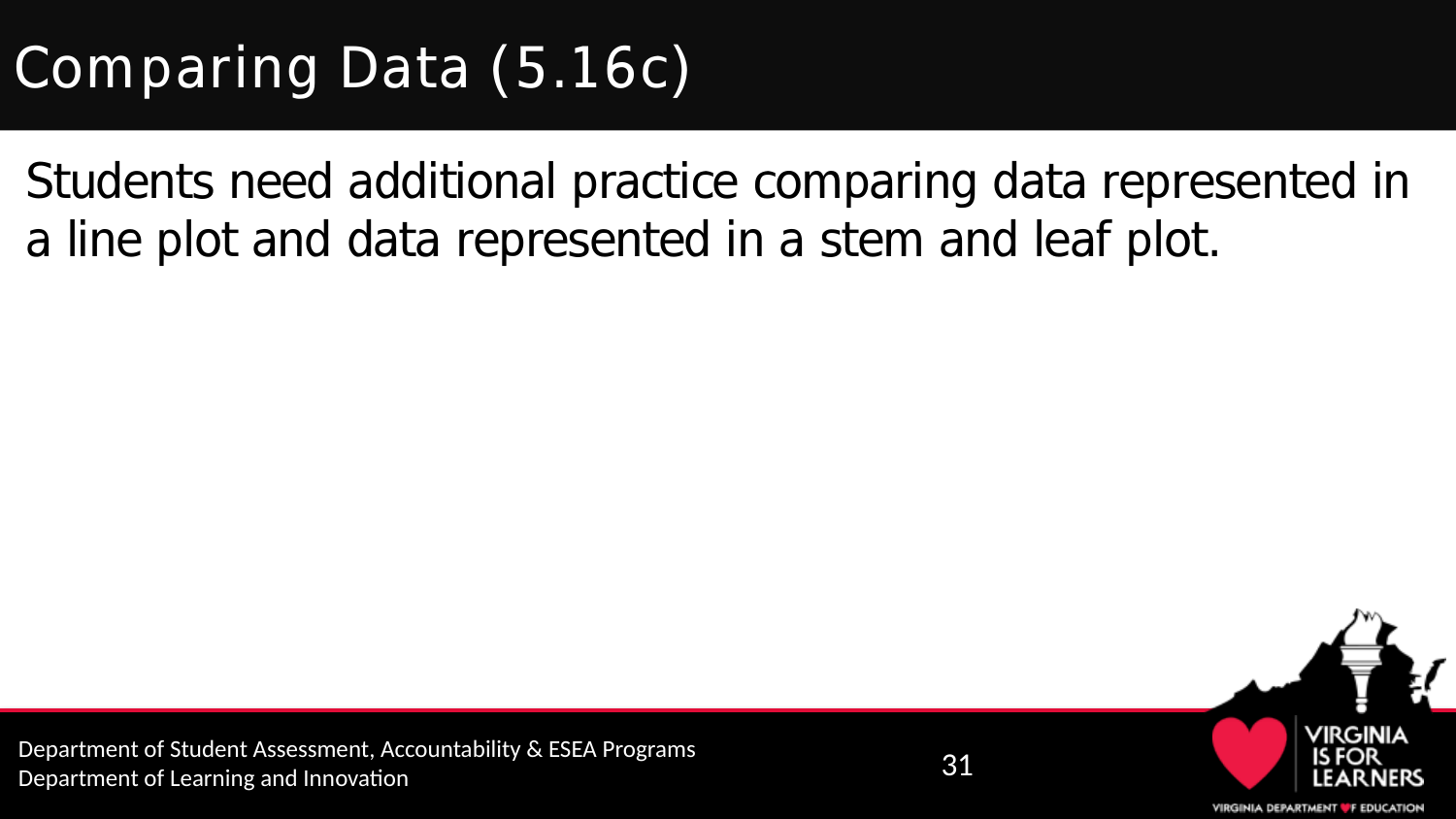

# Comparing Data (5.16c)
Students need additional practice comparing data represented in a line plot and data represented in a stem and leaf plot.